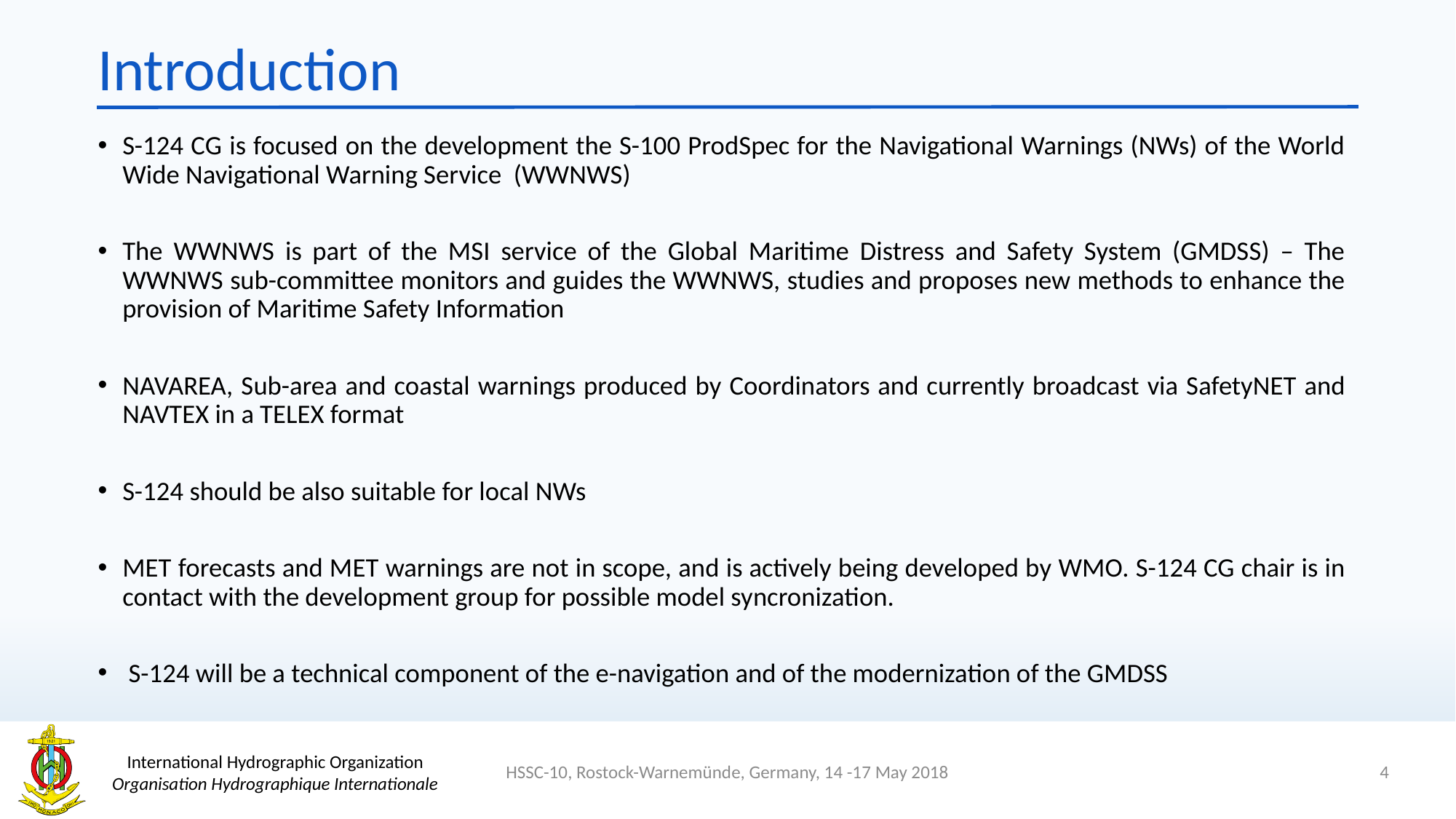

# Introduction
S-124 CG is focused on the development the S-100 ProdSpec for the Navigational Warnings (NWs) of the World Wide Navigational Warning Service  (WWNWS)

The WWNWS is part of the MSI service of the Global Maritime Distress and Safety System (GMDSS) – The WWNWS sub-committee monitors and guides the WWNWS, studies and proposes new methods to enhance the provision of Maritime Safety Information

NAVAREA, Sub-area and coastal warnings produced by Coordinators and currently broadcast via SafetyNET and NAVTEX in a TELEX format

S-124 should be also suitable for local NWs

MET forecasts and MET warnings are not in scope, and is actively being developed by WMO. S-124 CG chair is in contact with the development group for possible model syncronization.

 S-124 will be a technical component of the e-navigation and of the modernization of the GMDSS
4
HSSC-10, Rostock-Warnemünde, Germany, 14 -17 May 2018